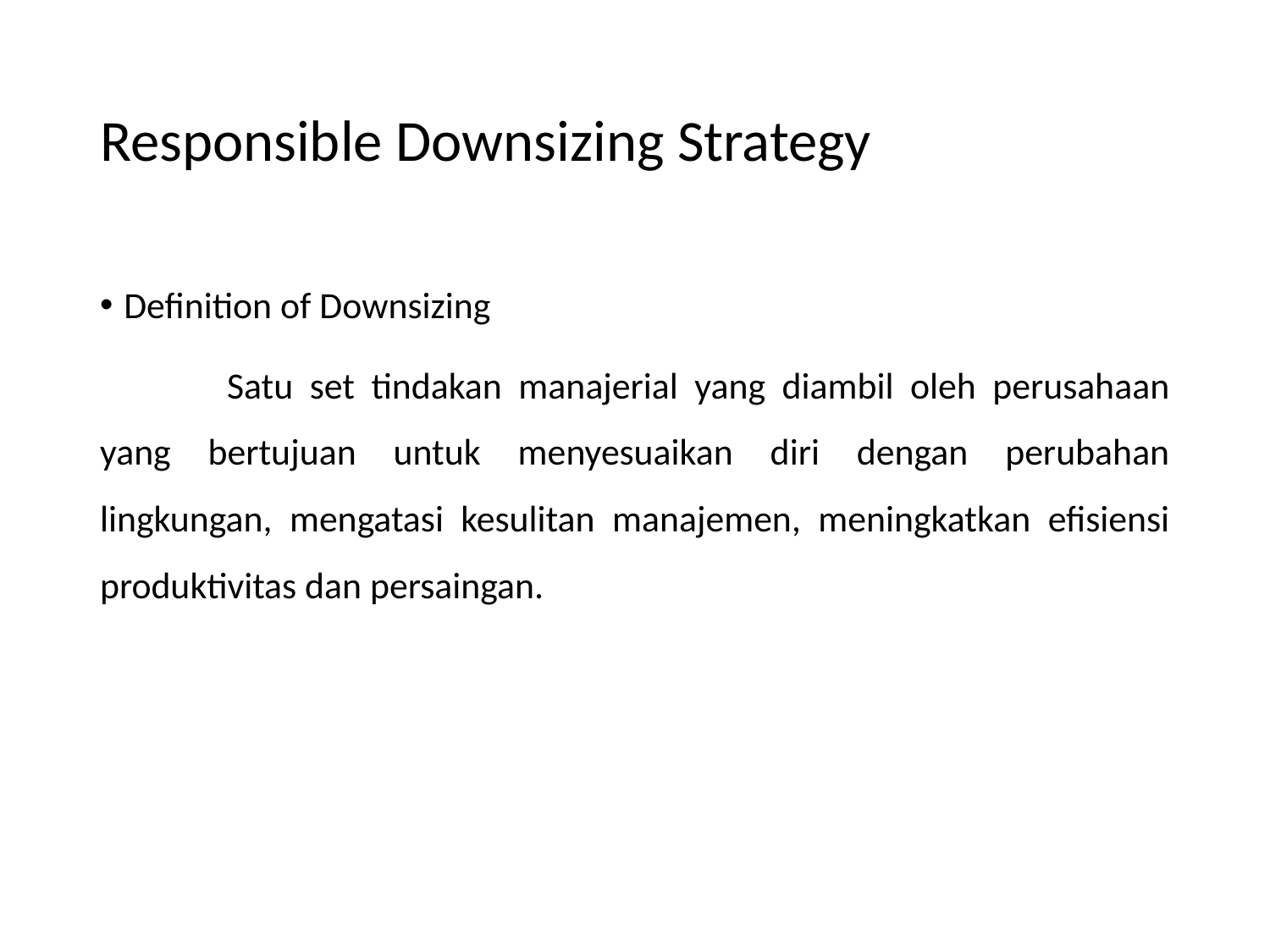

# Responsible Downsizing Strategy
Definition of Downsizing
	Satu set tindakan manajerial yang diambil oleh perusahaan yang bertujuan untuk menyesuaikan diri dengan perubahan lingkungan, mengatasi kesulitan manajemen, meningkatkan efisiensi produktivitas dan persaingan.